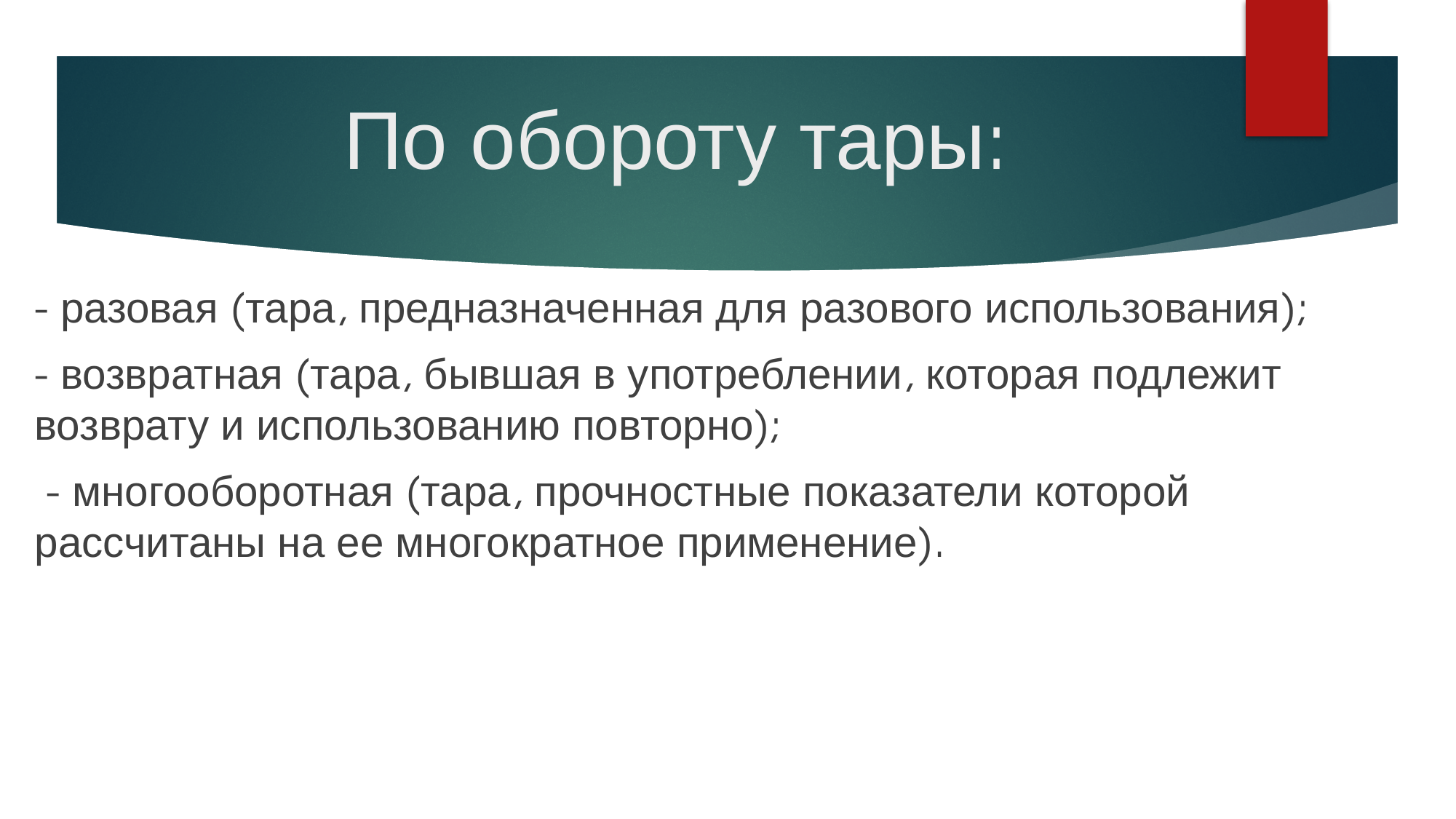

# По обороту тары:
- разовая (тара, предназначенная для разового использования);
- возвратная (тара, бывшая в употреблении, которая подлежит возврату и использованию повторно);
 - многооборотная (тара, прочностные показатели которой рассчитаны на ее многократное применение).